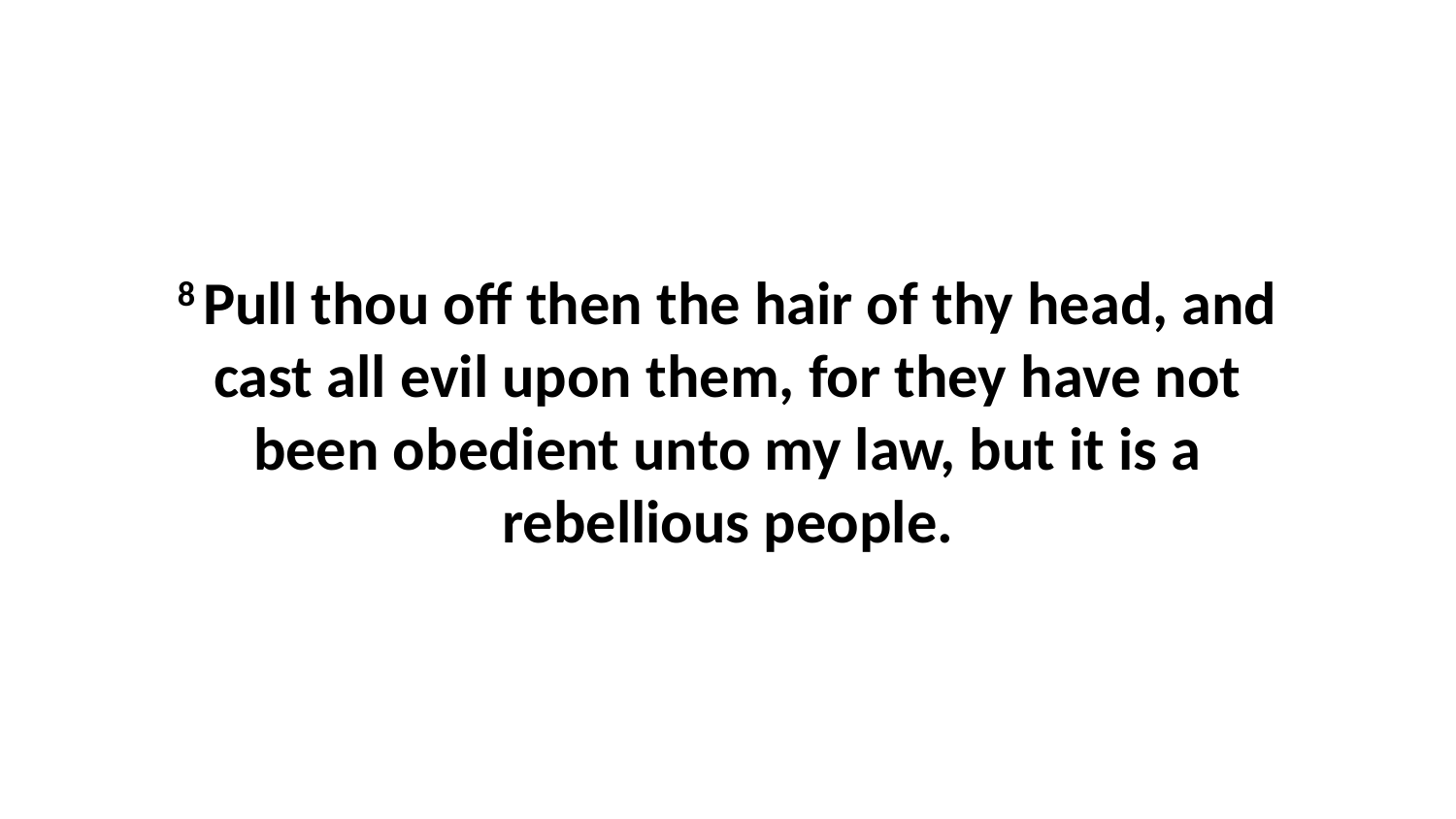

8 Pull thou off then the hair of thy head, and cast all evil upon them, for they have not been obedient unto my law, but it is a rebellious people.